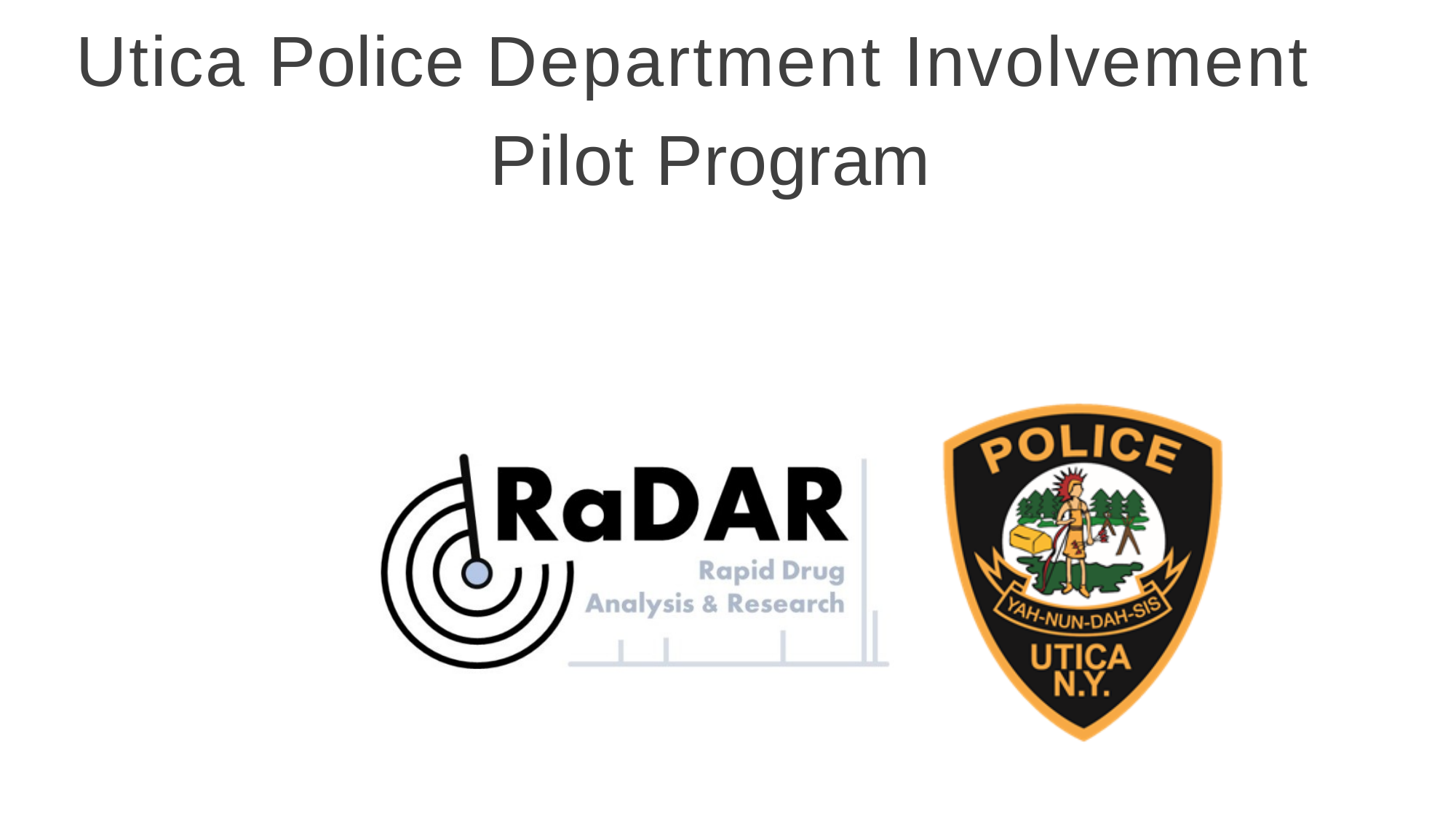

# Utica Police Department Involvement  Pilot Program